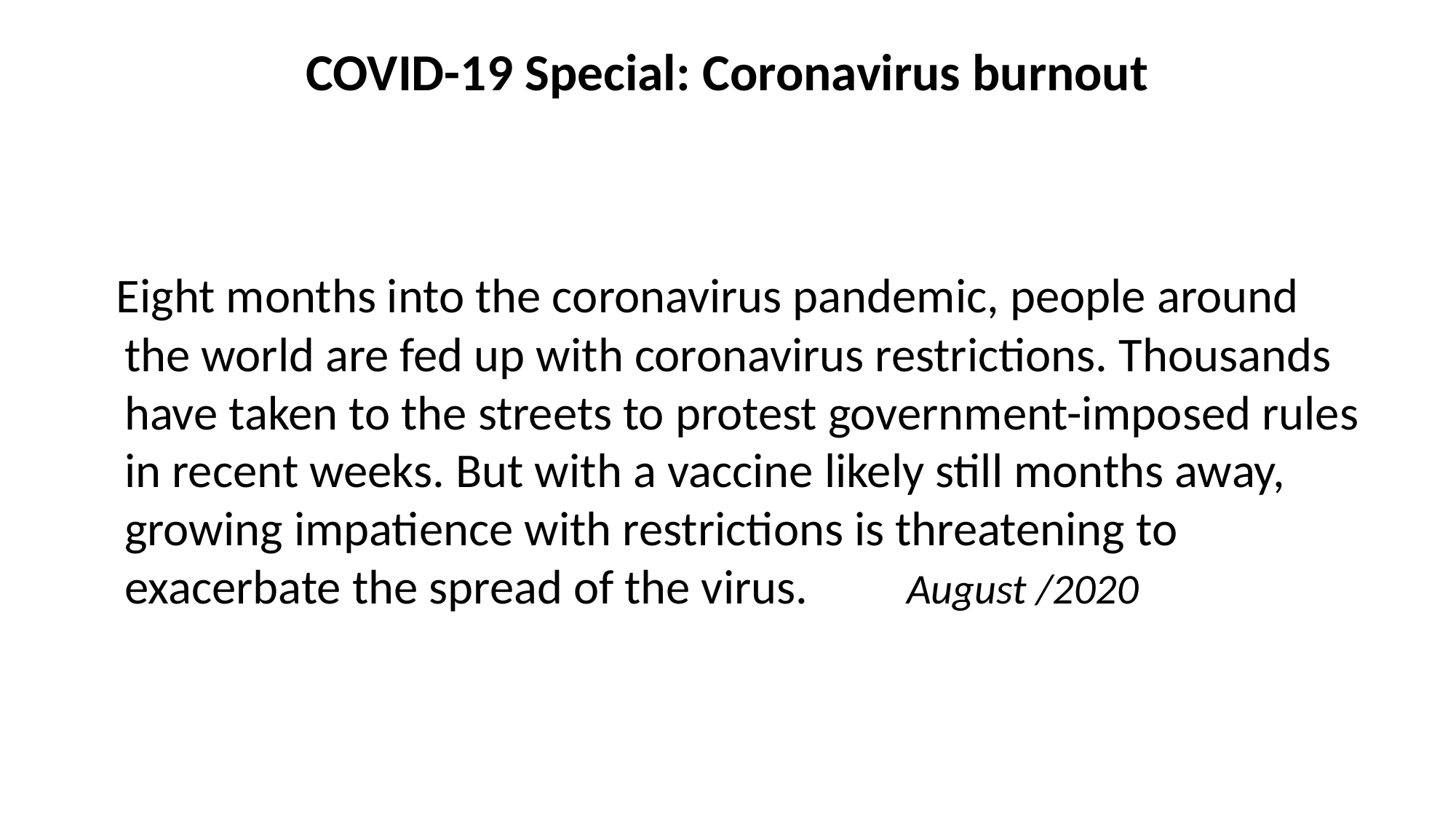

# COVID-19 Special: Coronavirus burnout

   Eight months into the coronavirus pandemic, people around the world are fed up with coronavirus restrictions. Thousands have taken to the streets to protest government-imposed rules in recent weeks. But with a vaccine likely still months away, growing impatience with restrictions is threatening to exacerbate the spread of the virus.         August /2020